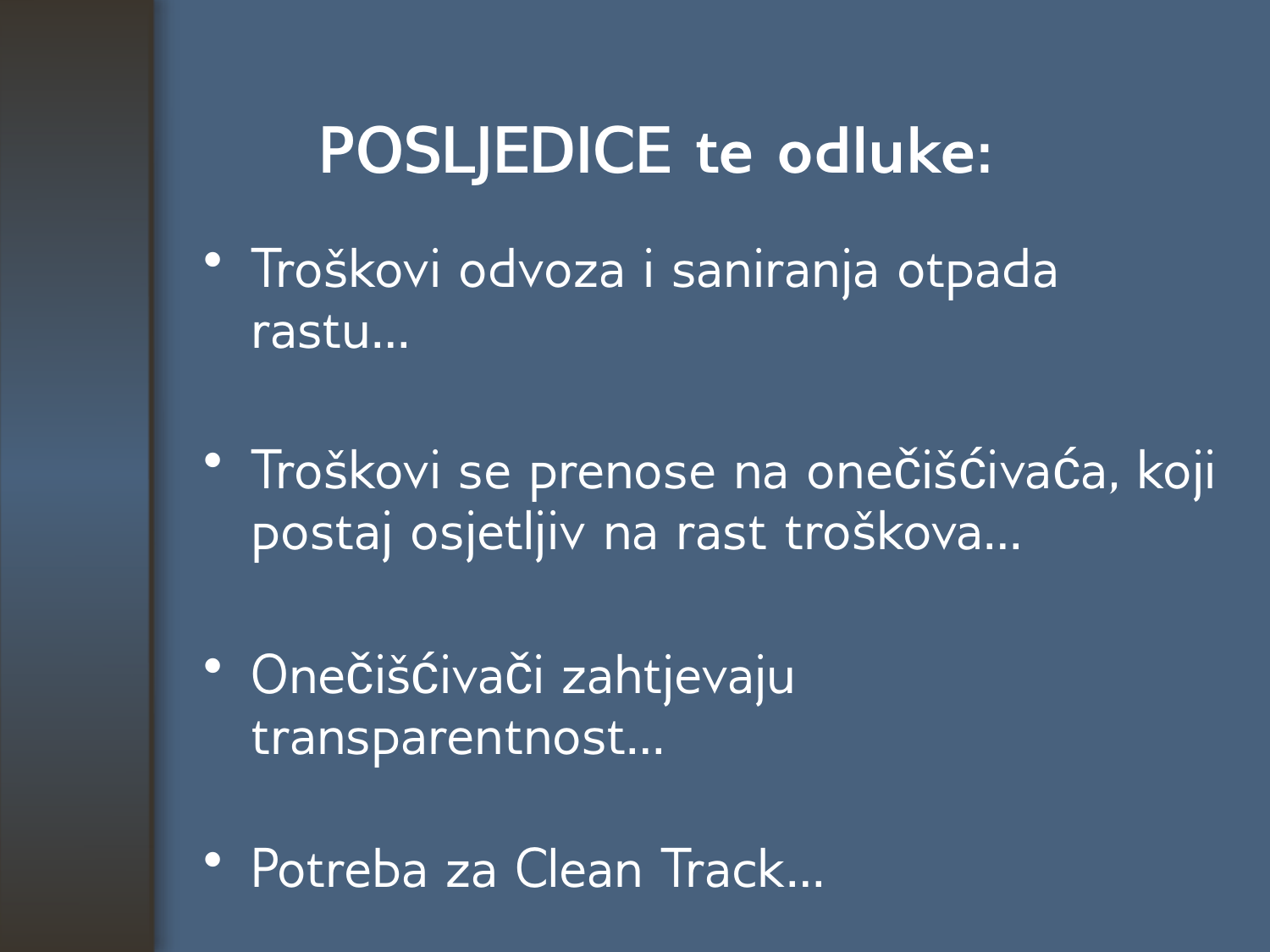

# POSLJEDICE te odluke:
Troškovi odvoza i saniranja otpada rastu…
Troškovi se prenose na onečišćivaća, koji postaj osjetljiv na rast troškova…

Onečišćivači zahtjevaju transparentnost…
Potreba za Clean Track…